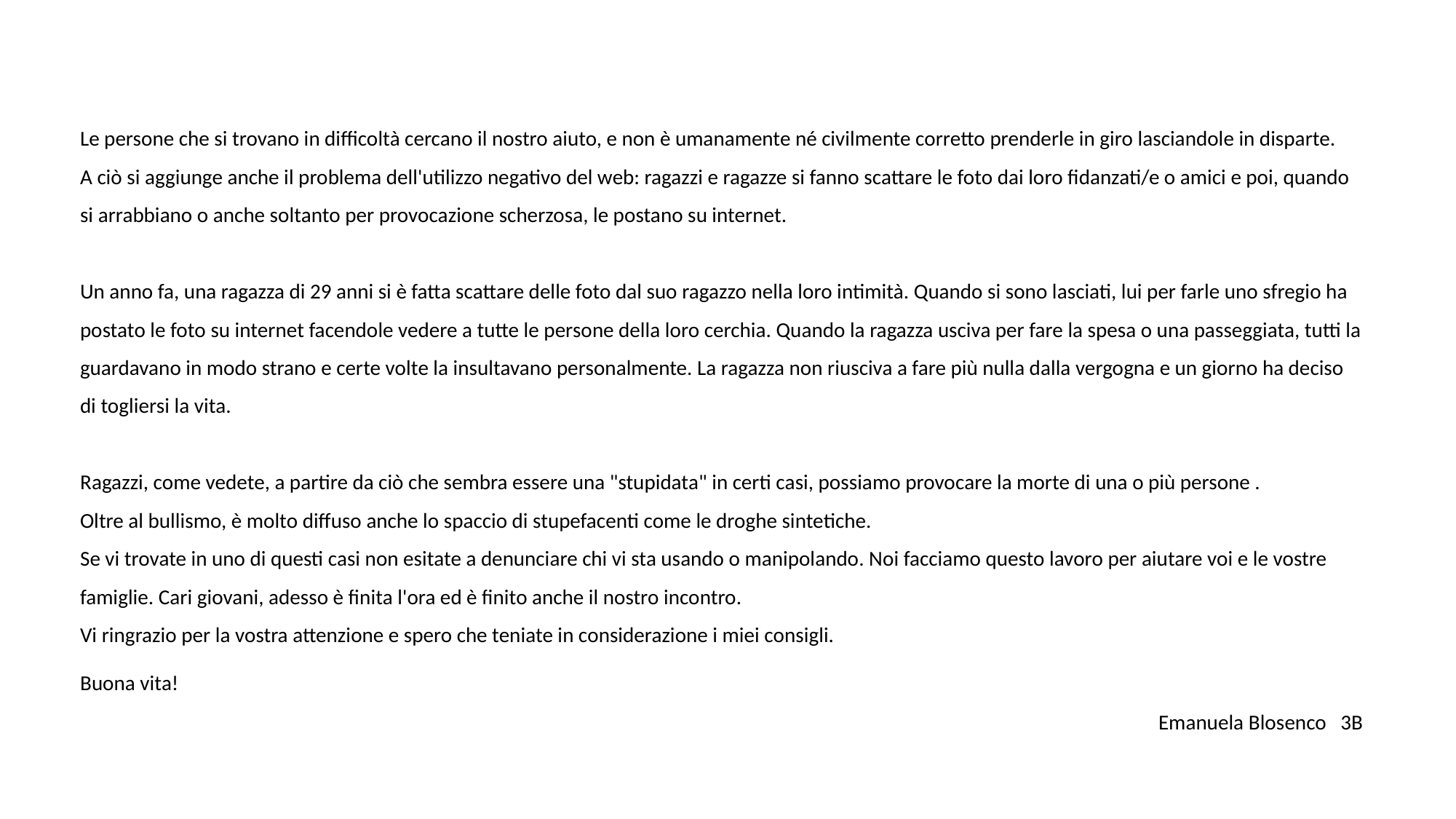

Le persone che si trovano in difficoltà cercano il nostro aiuto, e non è umanamente né civilmente corretto prenderle in giro lasciandole in disparte.
A ciò si aggiunge anche il problema dell'utilizzo negativo del web: ragazzi e ragazze si fanno scattare le foto dai loro fidanzati/e o amici e poi, quando si arrabbiano o anche soltanto per provocazione scherzosa, le postano su internet.

Un anno fa, una ragazza di 29 anni si è fatta scattare delle foto dal suo ragazzo nella loro intimità. Quando si sono lasciati, lui per farle uno sfregio ha postato le foto su internet facendole vedere a tutte le persone della loro cerchia. Quando la ragazza usciva per fare la spesa o una passeggiata, tutti la guardavano in modo strano e certe volte la insultavano personalmente. La ragazza non riusciva a fare più nulla dalla vergogna e un giorno ha deciso di togliersi la vita.

Ragazzi, come vedete, a partire da ciò che sembra essere una "stupidata" in certi casi, possiamo provocare la morte di una o più persone .
Oltre al bullismo, è molto diffuso anche lo spaccio di stupefacenti come le droghe sintetiche.
Se vi trovate in uno di questi casi non esitate a denunciare chi vi sta usando o manipolando. Noi facciamo questo lavoro per aiutare voi e le vostre famiglie. Cari giovani, adesso è finita l'ora ed è finito anche il nostro incontro.
Vi ringrazio per la vostra attenzione e spero che teniate in considerazione i miei consigli.
Buona vita!
Emanuela Blosenco   3B